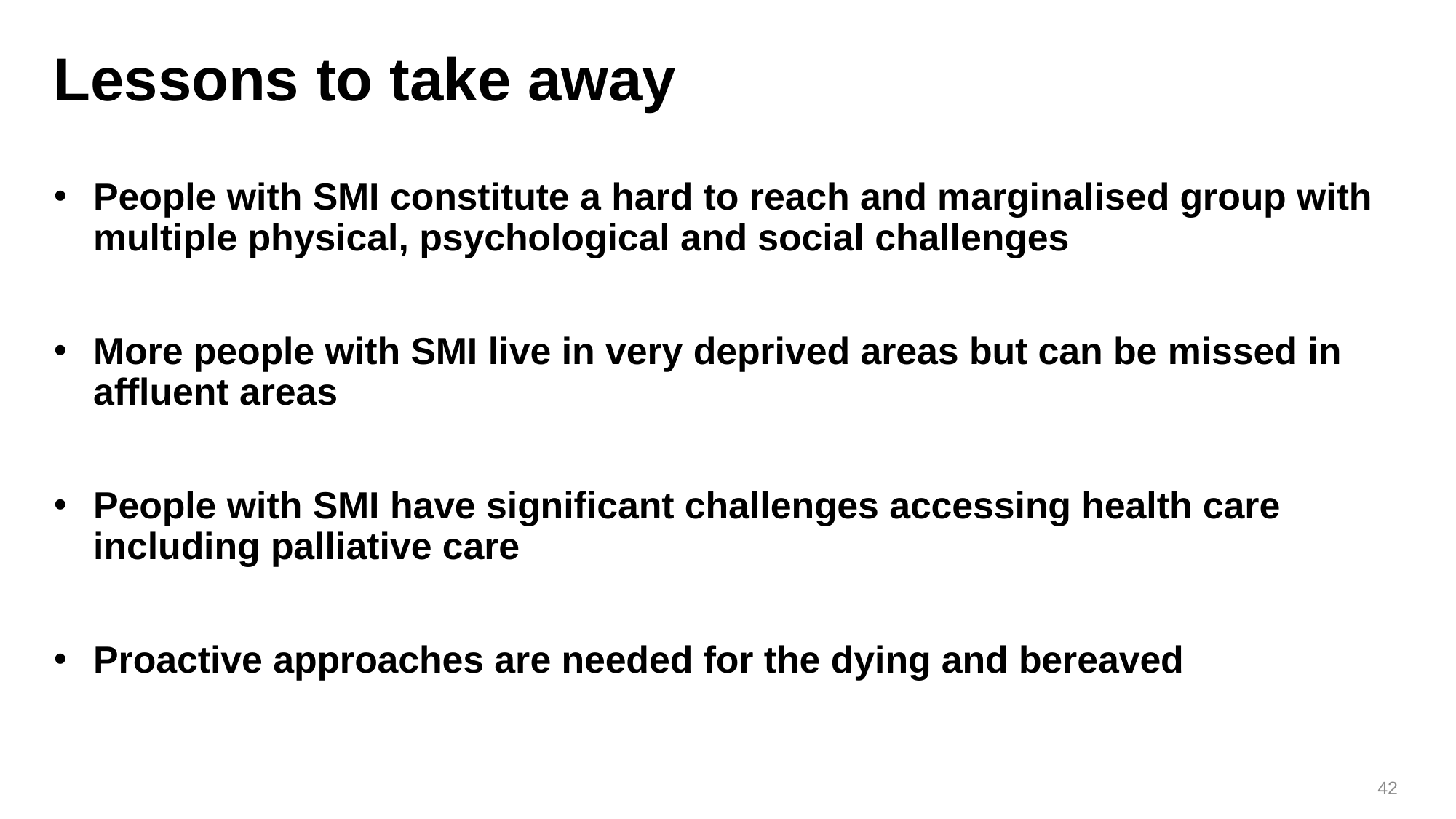

# Lessons to take away
People with SMI constitute a hard to reach and marginalised group with multiple physical, psychological and social challenges

More people with SMI live in very deprived areas but can be missed in affluent areas

People with SMI have significant challenges accessing health care including palliative care

Proactive approaches are needed for the dying and bereaved

42